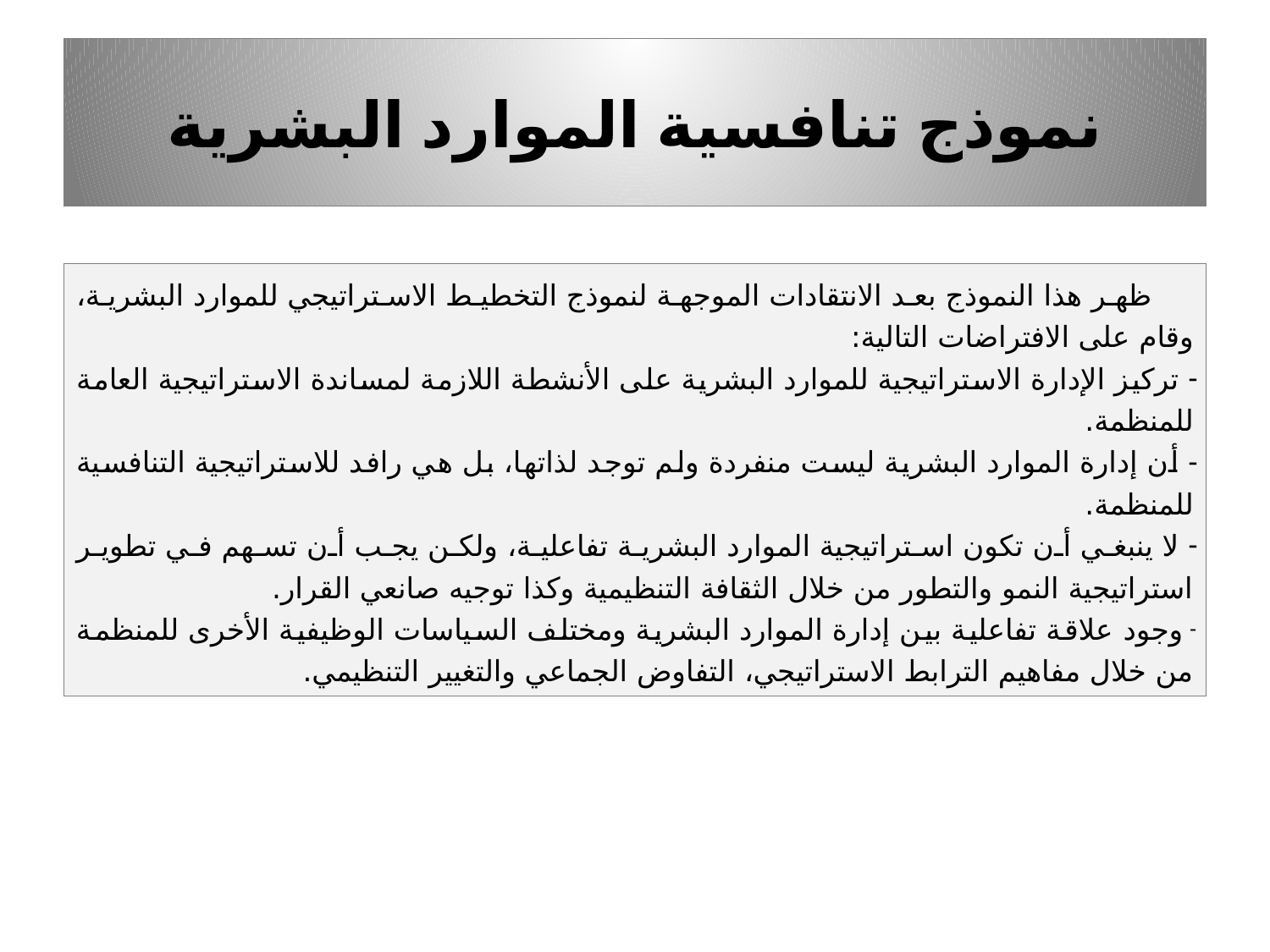

# نموذج تنافسية الموارد البشرية
ظهر هذا النموذج بعد الانتقادات الموجهة لنموذج التخطيط الاستراتيجي للموارد البشرية، وقام على الافتراضات التالية:
 تركيز الإدارة الاستراتيجية للموارد البشرية على الأنشطة اللازمة لمساندة الاستراتيجية العامة للمنظمة.
 أن إدارة الموارد البشرية ليست منفردة ولم توجد لذاتها، بل هي رافد للاستراتيجية التنافسية للمنظمة.
 لا ينبغي أن تكون استراتيجية الموارد البشرية تفاعلية، ولكن يجب أن تسهم في تطوير استراتيجية النمو والتطور من خلال الثقافة التنظيمية وكذا توجيه صانعي القرار.
 وجود علاقة تفاعلية بين إدارة الموارد البشرية ومختلف السياسات الوظيفية الأخرى للمنظمة من خلال مفاهيم الترابط الاستراتيجي، التفاوض الجماعي والتغيير التنظيمي.